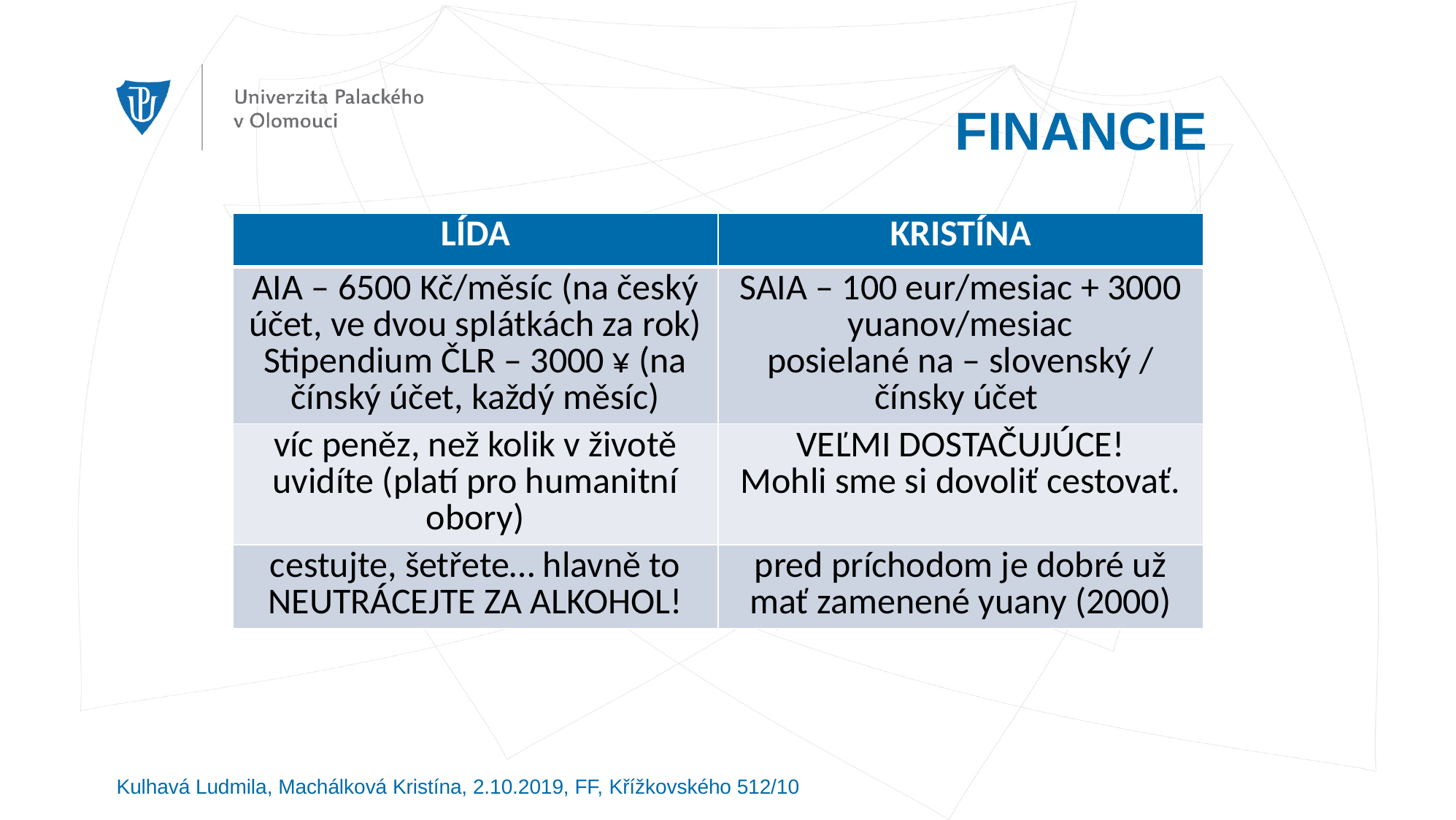

# FINANCIE
| LÍDA | KRISTÍNA |
| --- | --- |
| AIA – 6500 Kč/měsíc (na český účet, ve dvou splátkách za rok) Stipendium ČLR – 3000 ¥ (na čínský účet, každý měsíc) | SAIA – 100 eur/mesiac + 3000 yuanov/mesiac posielané na – slovenský / čínsky účet |
| víc peněz, než kolik v životě uvidíte (platí pro humanitní obory) | VEĽMI DOSTAČUJÚCE! Mohli sme si dovoliť cestovať. |
| cestujte, šetřete… hlavně to NEUTRÁCEJTE ZA ALKOHOL! | pred príchodom je dobré už mať zamenené yuany (2000) |

Kulhavá Ludmila, Machálková Kristína, 2.10.2019, FF, Křížkovského 512/10